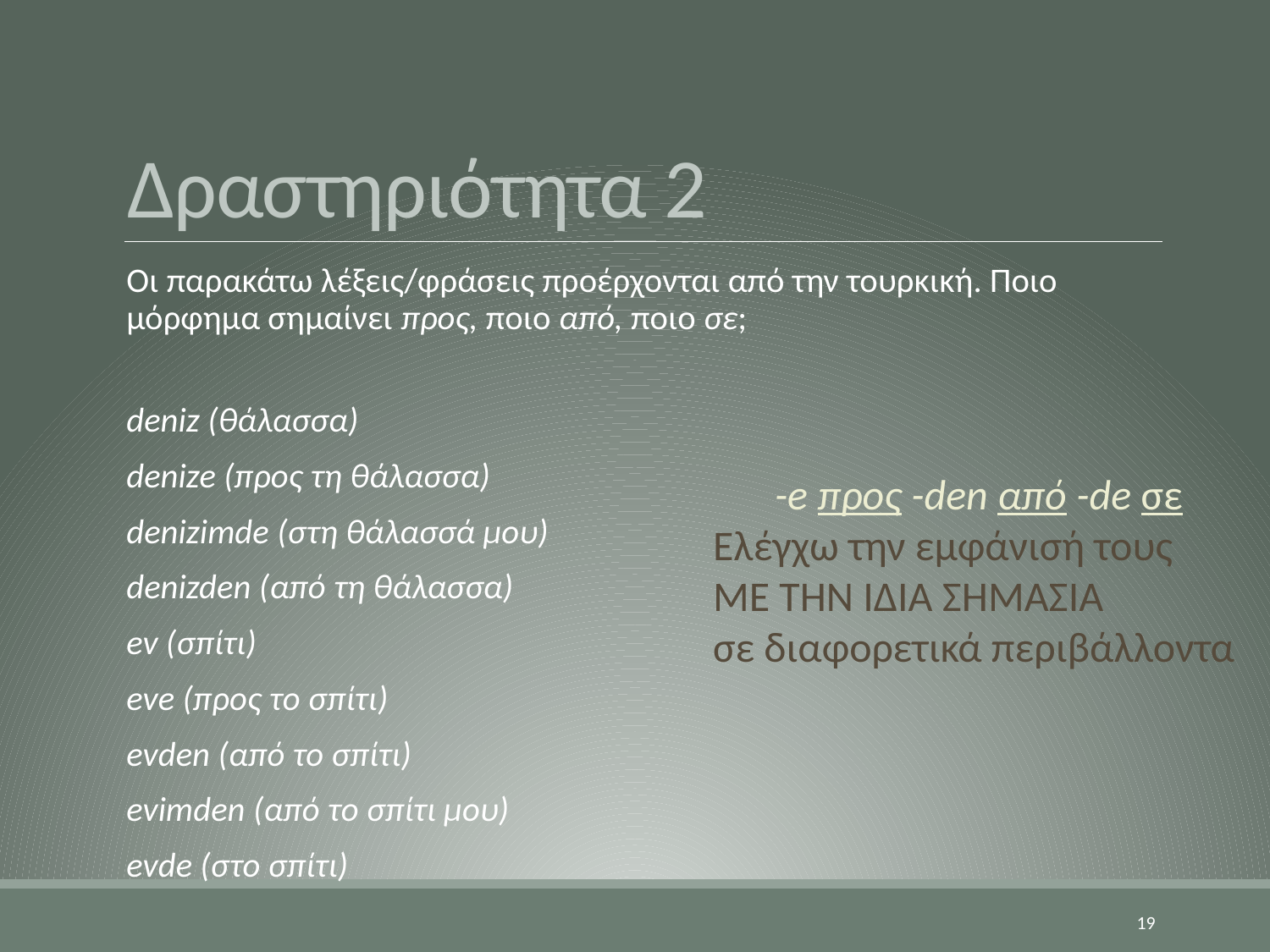

# Δραστηριότητα 2
Οι παρακάτω λέξεις/φράσεις προέρχονται από την τουρκική. Ποιο μόρφημα σημαίνει προς, ποιο από, ποιο σε;

deniz (θάλασσα)
denize (προς τη θάλασσα)
denizimde (στη θάλασσά μου)
denizden (από τη θάλασσα)
ev (σπίτι)
eve (προς το σπίτι)
evden (από το σπίτι)
evimden (από το σπίτι μου)
evde (στο σπίτι)

-e προς -den από -de σε
Ελέγχω την εμφάνισή τους
ΜΕ ΤΗΝ ΙΔΙΑ ΣΗΜΑΣΙΑ
σε διαφορετικά περιβάλλοντα
19